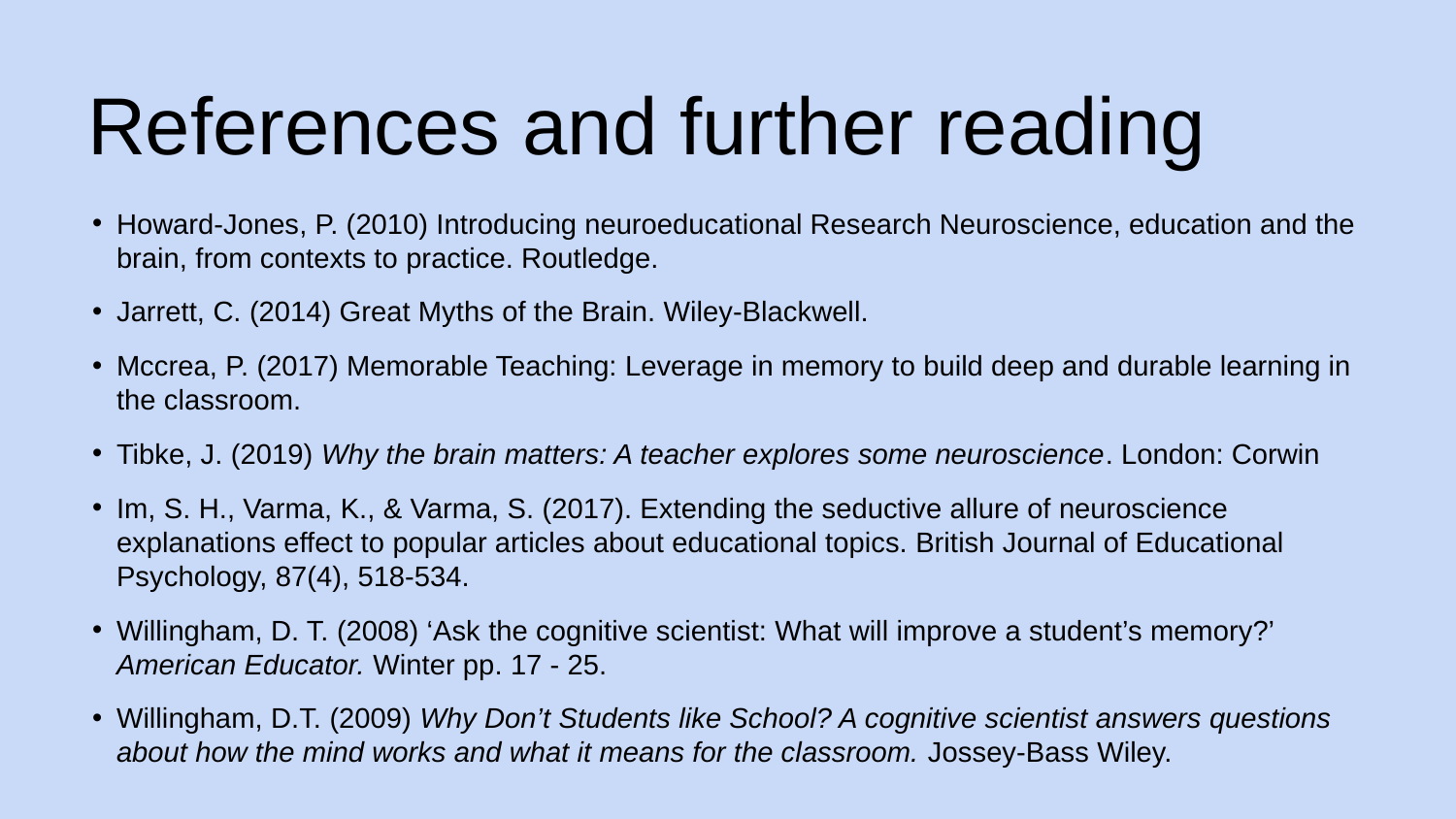

# References and further reading
Howard-Jones, P. (2010) Introducing neuroeducational Research Neuroscience, education and the brain, from contexts to practice. Routledge.
Jarrett, C. (2014) Great Myths of the Brain. Wiley-Blackwell.
Mccrea, P. (2017) Memorable Teaching: Leverage in memory to build deep and durable learning in the classroom.
Tibke, J. (2019) Why the brain matters: A teacher explores some neuroscience. London: Corwin
Im, S. H., Varma, K., & Varma, S. (2017). Extending the seductive allure of neuroscience explanations effect to popular articles about educational topics. British Journal of Educational Psychology, 87(4), 518-534.
Willingham, D. T. (2008) ‘Ask the cognitive scientist: What will improve a student’s memory?’ American Educator. Winter pp. 17 - 25.
Willingham, D.T. (2009) Why Don’t Students like School? A cognitive scientist answers questions about how the mind works and what it means for the classroom. Jossey-Bass Wiley.